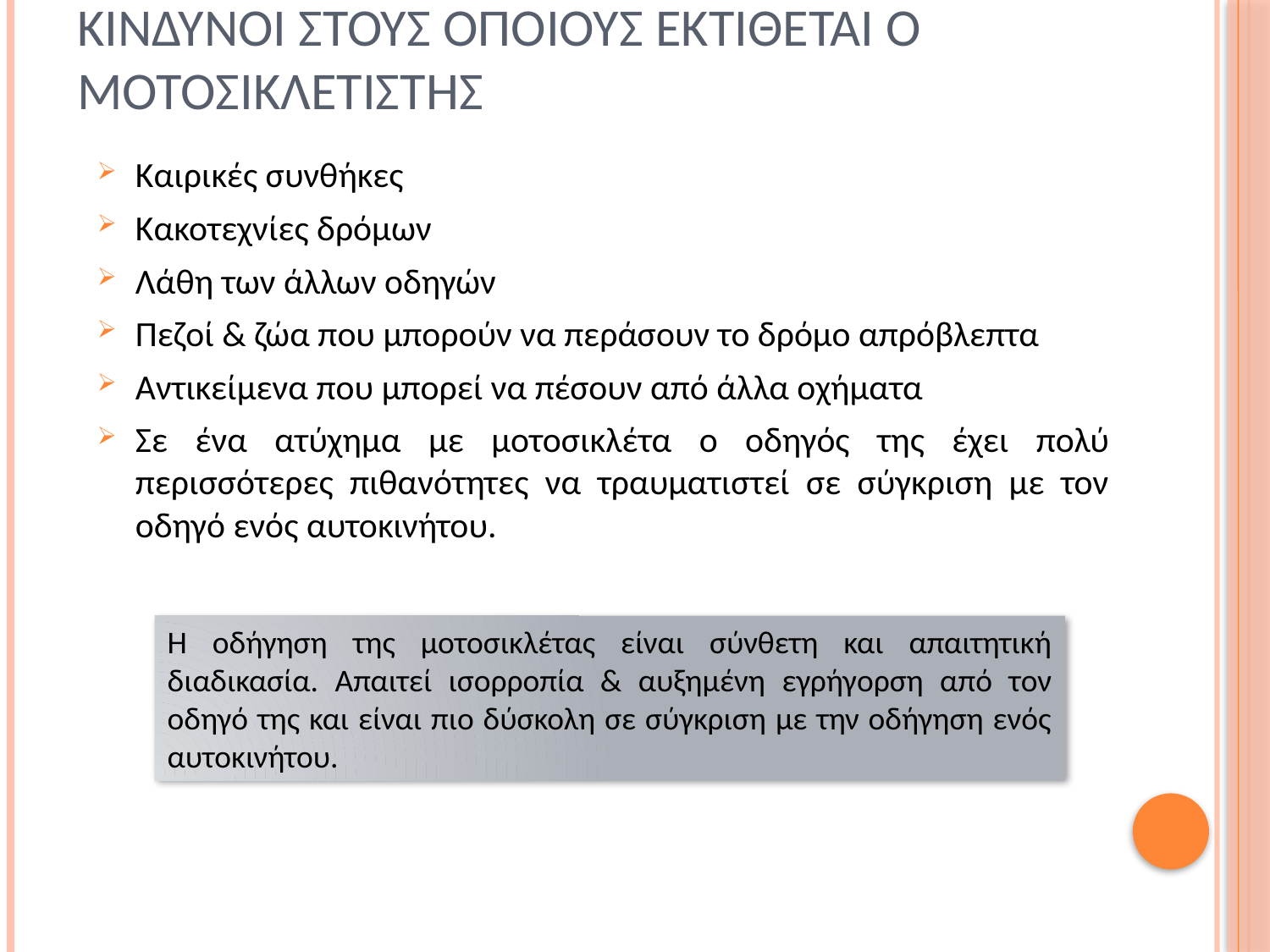

# Κινδυνοι στουσ οποιουσ εκτιθεται ο μοτοσικλετιστησ
Καιρικές συνθήκες
Κακοτεχνίες δρόμων
Λάθη των άλλων οδηγών
Πεζοί & ζώα που μπορούν να περάσουν το δρόμο απρόβλεπτα
Αντικείμενα που μπορεί να πέσουν από άλλα οχήματα
Σε ένα ατύχημα με μοτοσικλέτα ο οδηγός της έχει πολύ περισσότερες πιθανότητες να τραυματιστεί σε σύγκριση με τον οδηγό ενός αυτοκινήτου.
Η οδήγηση της μοτοσικλέτας είναι σύνθετη και απαιτητική διαδικασία. Απαιτεί ισορροπία & αυξημένη εγρήγορση από τον οδηγό της και είναι πιο δύσκολη σε σύγκριση με την οδήγηση ενός αυτοκινήτου.